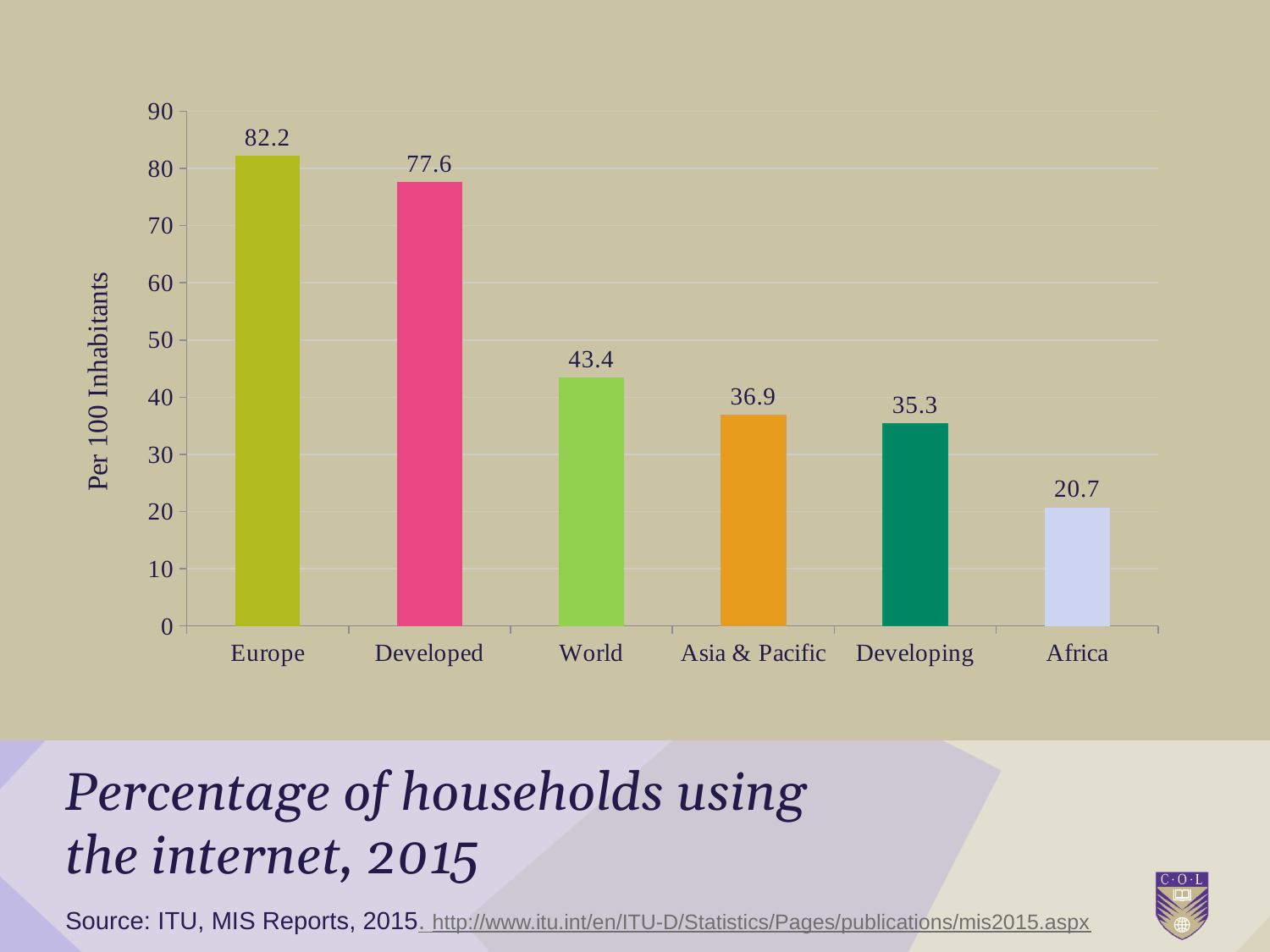

### Chart

| Category | Per 100 Inhabitants |
|---|---|
| Europe | 82.2 |
| Developed | 77.6 |
| World | 43.4 |
| Asia & Pacific | 36.9 |
| Developing | 35.3 |
| Africa | 20.7 |
#
Percentage of households using
the internet, 2015
Source: ITU, MIS Reports, 2015. http://www.itu.int/en/ITU-D/Statistics/Pages/publications/mis2015.aspx